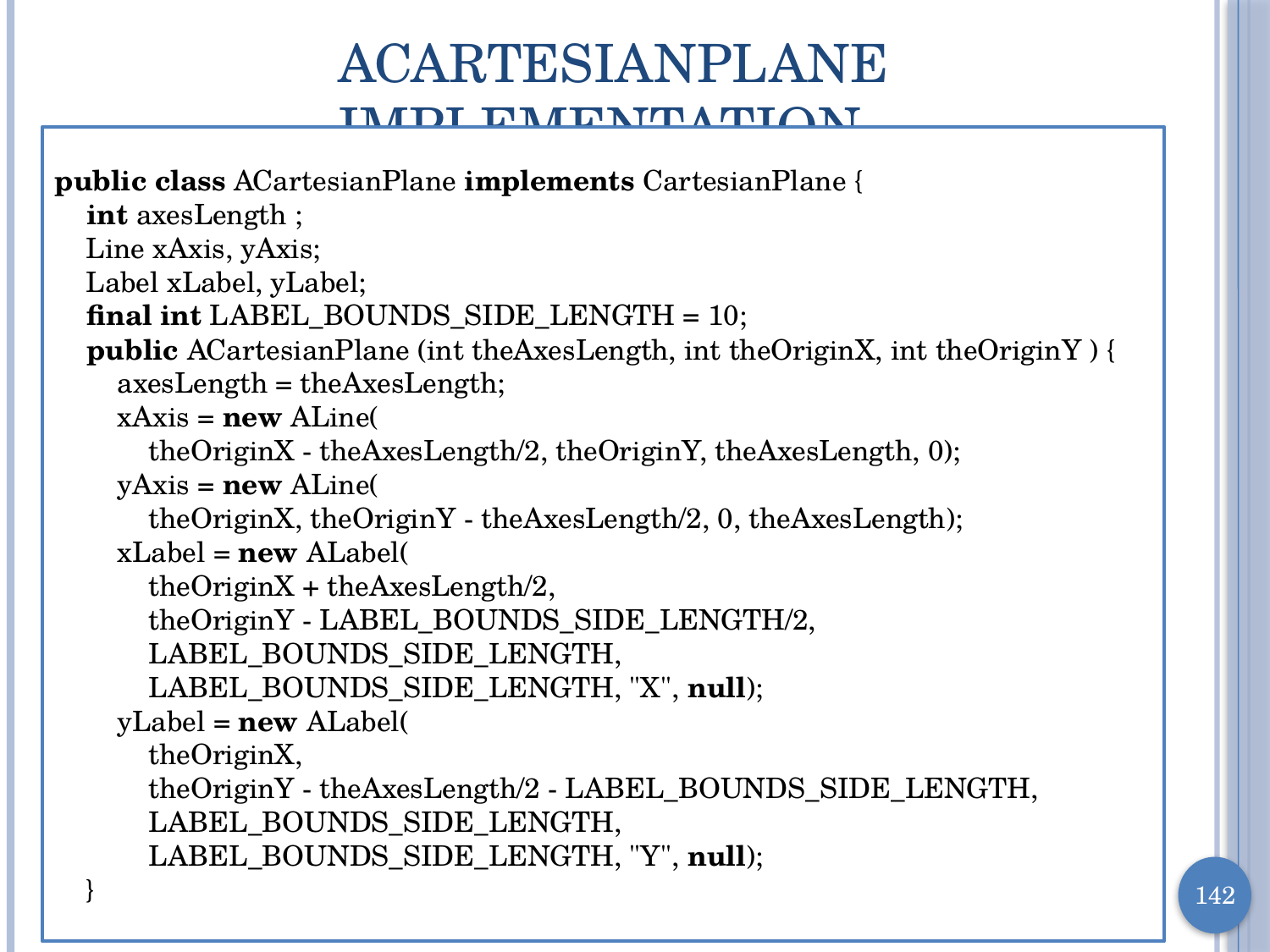

# ACartesianPlane Implementation
public class ACartesianPlane implements CartesianPlane {
    int axesLength ;
    Line xAxis, yAxis;
    Label xLabel, yLabel;
    final int LABEL_BOUNDS_SIDE_LENGTH = 10;
    public ACartesianPlane (int theAxesLength, int theOriginX, int theOriginY ) {
        axesLength = theAxesLength;
        xAxis = new ALine(
            theOriginX - theAxesLength/2, theOriginY, theAxesLength, 0);
        yAxis = new ALine(
            theOriginX, theOriginY - theAxesLength/2, 0, theAxesLength);
        xLabel = new ALabel(
            theOriginX + theAxesLength/2,
            theOriginY - LABEL_BOUNDS_SIDE_LENGTH/2,
            LABEL_BOUNDS_SIDE_LENGTH,
            LABEL_BOUNDS_SIDE_LENGTH, "X", null);
        yLabel = new ALabel(
            theOriginX,
            theOriginY - theAxesLength/2 - LABEL_BOUNDS_SIDE_LENGTH,
            LABEL_BOUNDS_SIDE_LENGTH,
            LABEL_BOUNDS_SIDE_LENGTH, "Y", null);
    }